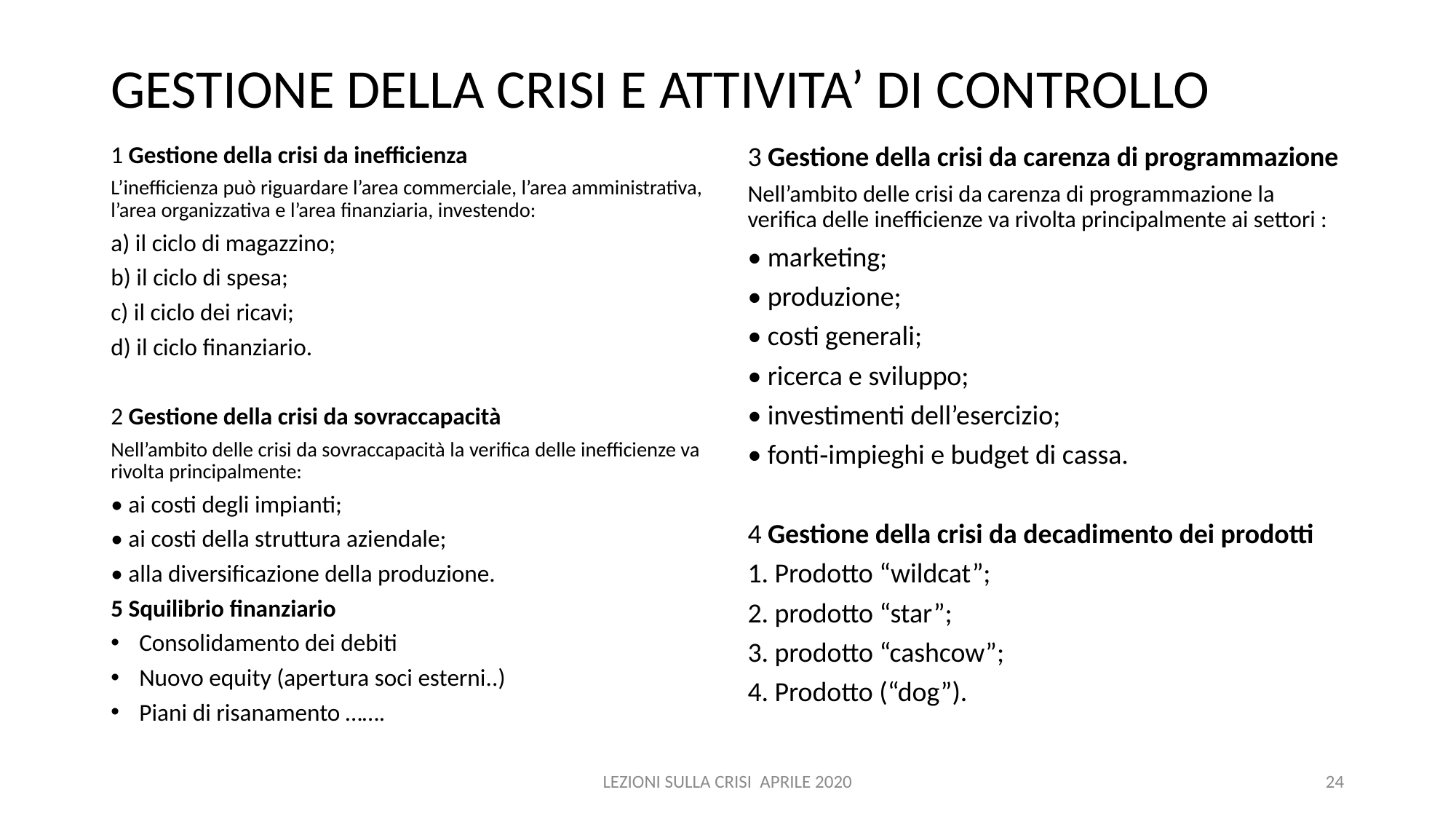

# GESTIONE DELLA CRISI E ATTIVITA’ DI CONTROLLO
1 Gestione della crisi da inefficienza
L’inefficienza può riguardare l’area commerciale, l’area amministrativa, l’area organizzativa e l’area finanziaria, investendo:
a) il ciclo di magazzino;
b) il ciclo di spesa;
c) il ciclo dei ricavi;
d) il ciclo finanziario.

2 Gestione della crisi da sovraccapacità
Nell’ambito delle crisi da sovraccapacità la verifica delle inefficienze va rivolta principalmente:
• ai costi degli impianti;
• ai costi della struttura aziendale;
• alla diversificazione della produzione.
5 Squilibrio finanziario
Consolidamento dei debiti
Nuovo equity (apertura soci esterni..)
Piani di risanamento …….
3 Gestione della crisi da carenza di programmazione
Nell’ambito delle crisi da carenza di programmazione la verifica delle inefficienze va rivolta principalmente ai settori :
• marketing;
• produzione;
• costi generali;
• ricerca e sviluppo;
• investimenti dell’esercizio;
• fonti‐impieghi e budget di cassa.

4 Gestione della crisi da decadimento dei prodotti
1. Prodotto “wildcat”;
2. prodotto “star”;
3. prodotto “cashcow”;
4. Prodotto (“dog”).
LEZIONI SULLA CRISI  APRILE 2020
24